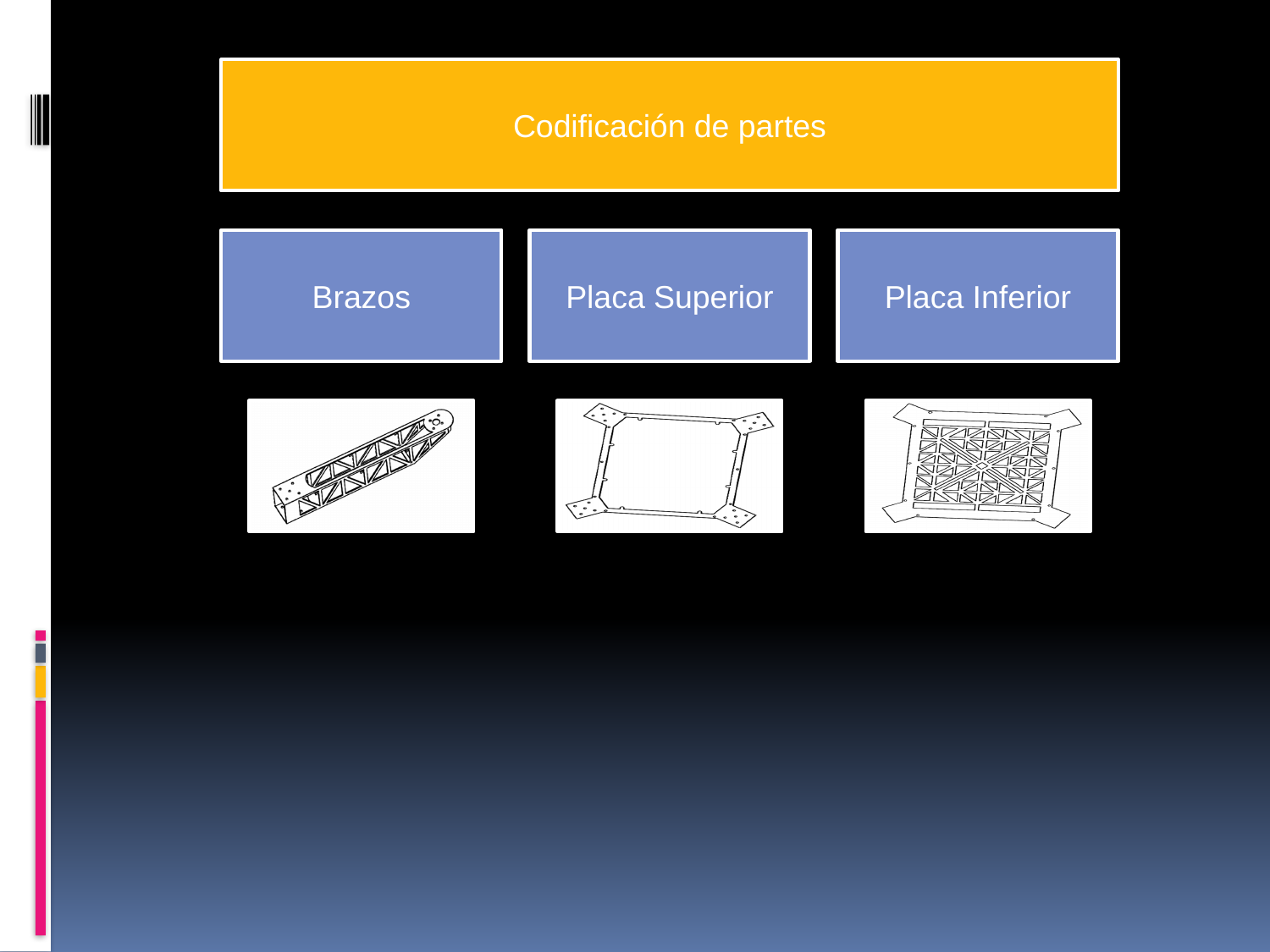

Codificación de partes
Brazos
Placa Superior
Placa Inferior